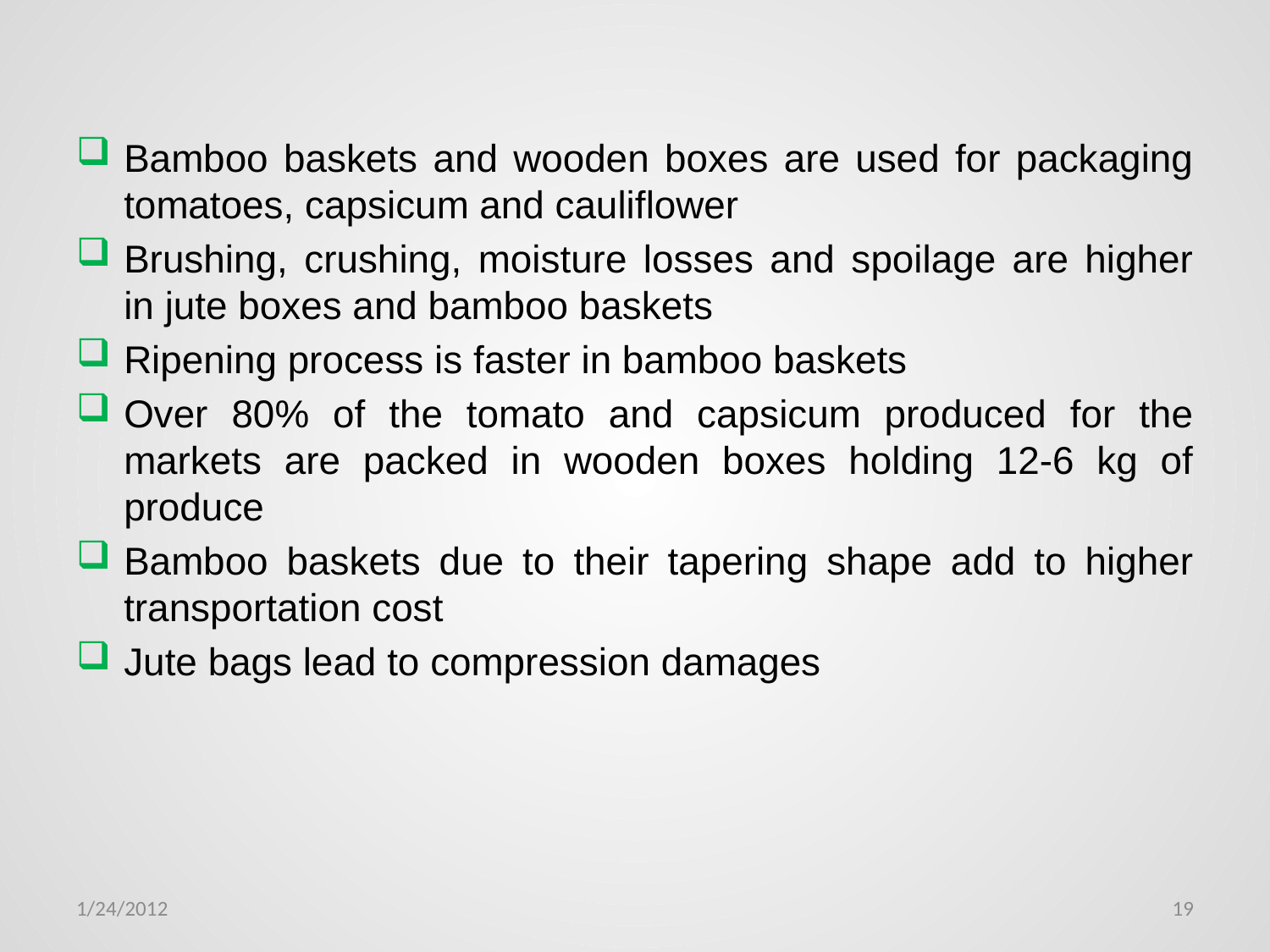

Bamboo baskets and wooden boxes are used for packaging tomatoes, capsicum and cauliflower
Brushing, crushing, moisture losses and spoilage are higher in jute boxes and bamboo baskets
Ripening process is faster in bamboo baskets
Over 80% of the tomato and capsicum produced for the markets are packed in wooden boxes holding 12-6 kg of produce
Bamboo baskets due to their tapering shape add to higher transportation cost
Jute bags lead to compression damages

1/24/2012
19